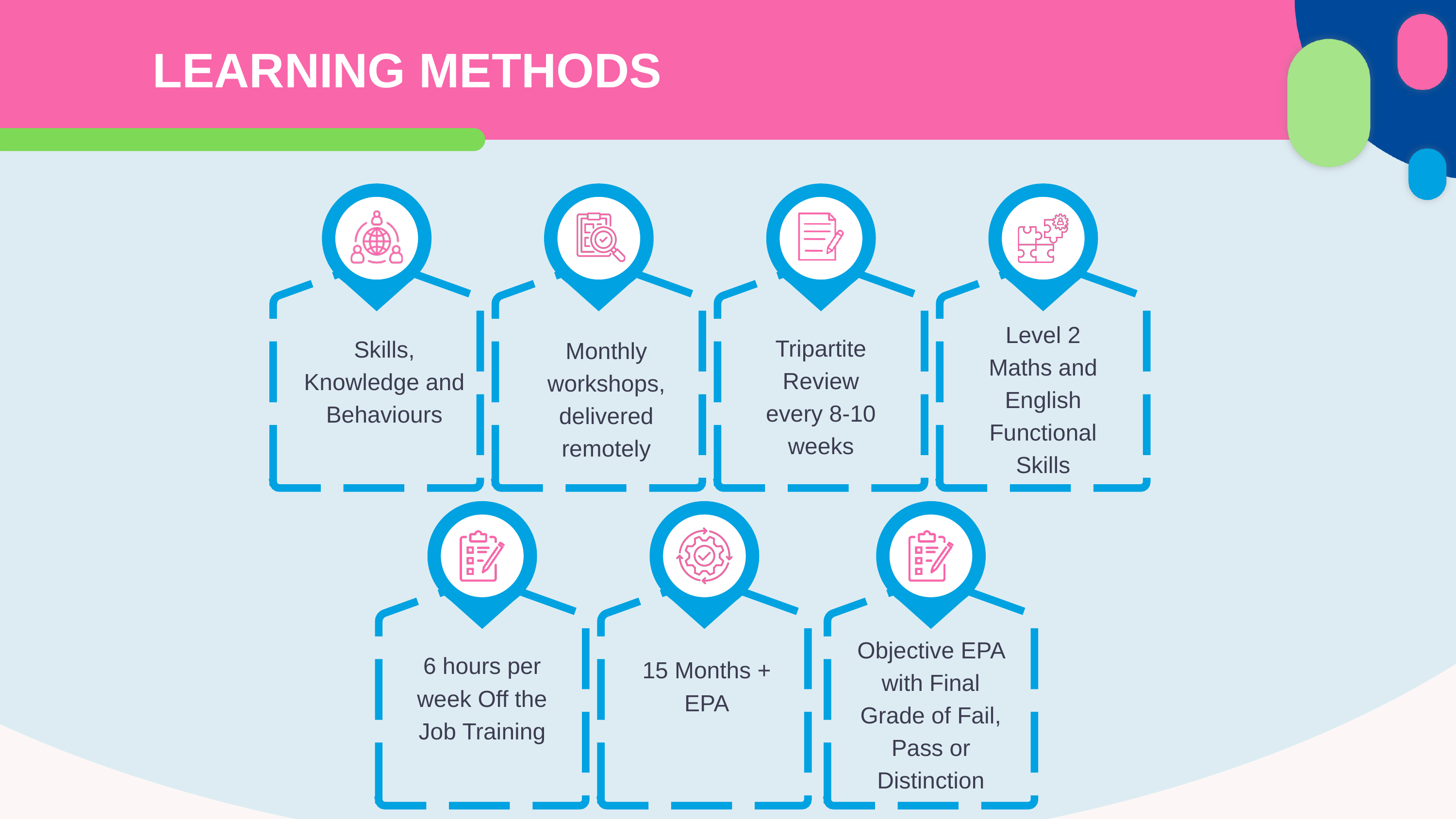

LEARNING METHODS

Level 2 Maths and English Functional Skills
Tripartite Review every 8-10 weeks
Skills, Knowledge and Behaviours
Monthly workshops, delivered remotely

Objective EPA with Final Grade of Fail, Pass or Distinction
6 hours per week Off the Job Training
15 Months + EPA